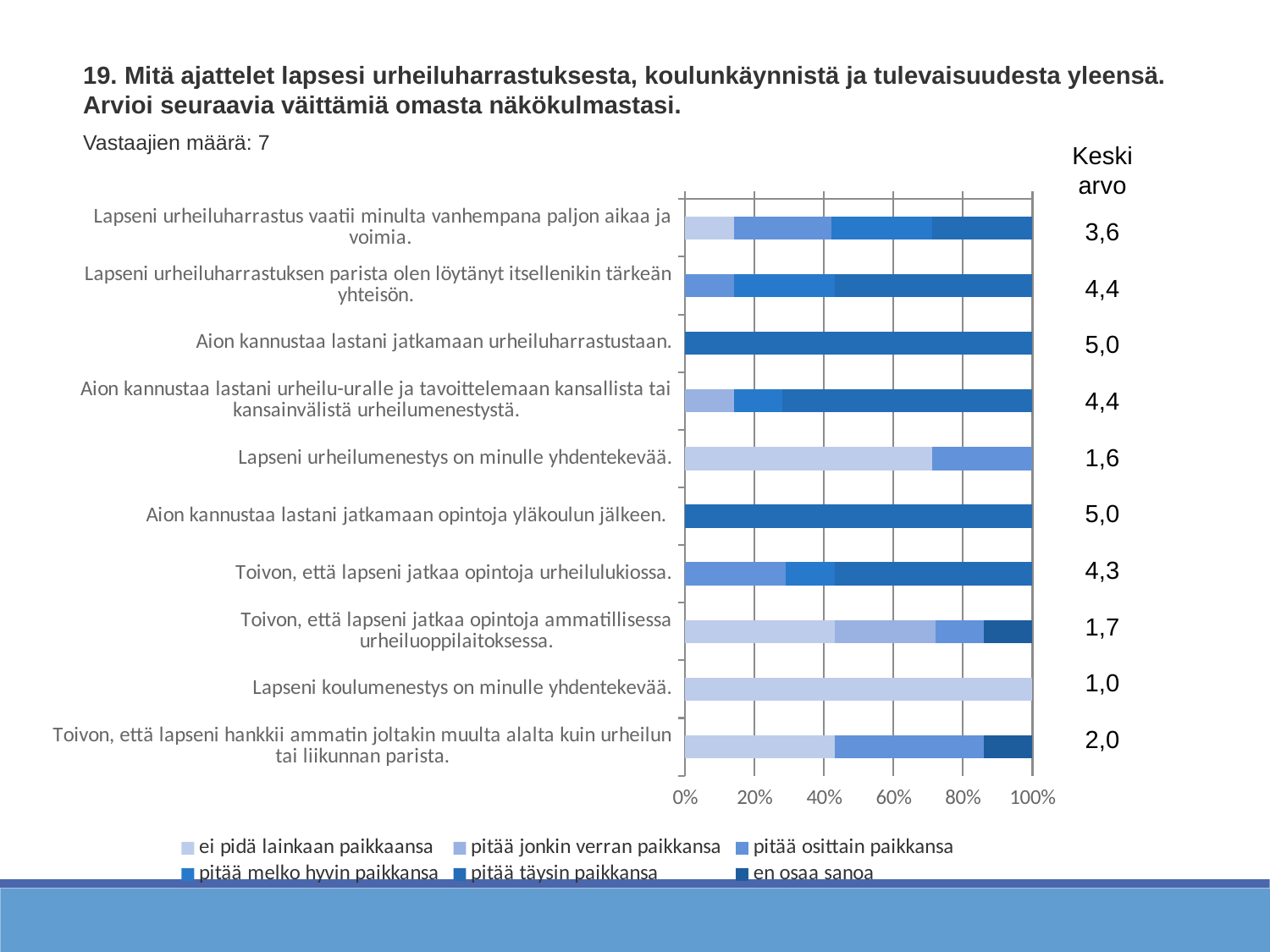

19. Mitä ajattelet lapsesi urheiluharrastuksesta, koulunkäynnistä ja tulevaisuudesta yleensä. Arvioi seuraavia väittämiä omasta näkökulmastasi.
Vastaajien määrä: 7
Keskiarvo

### Chart

| Category | ei pidä lainkaan paikkaansa | pitää jonkin verran paikkansa | pitää osittain paikkansa | pitää melko hyvin paikkansa | pitää täysin paikkansa | en osaa sanoa |
|---|---|---|---|---|---|---|
| Lapseni urheiluharrastus vaatii minulta vanhempana paljon aikaa ja voimia.  | 0.14 | 0.0 | 0.28 | 0.29 | 0.29 | 0.0 |
| Lapseni urheiluharrastuksen parista olen löytänyt itsellenikin tärkeän yhteisön.  | 0.0 | 0.0 | 0.14 | 0.29 | 0.57 | 0.0 |
| Aion kannustaa lastani jatkamaan urheiluharrastustaan. | 0.0 | 0.0 | 0.0 | 0.0 | 1.0 | 0.0 |
| Aion kannustaa lastani urheilu-uralle ja tavoittelemaan kansallista tai kansainvälistä urheilumenestystä. | 0.0 | 0.14 | 0.0 | 0.14 | 0.72 | 0.0 |
| Lapseni urheilumenestys on minulle yhdentekevää. | 0.71 | 0.0 | 0.29 | 0.0 | 0.0 | 0.0 |
| Aion kannustaa lastani jatkamaan opintoja yläkoulun jälkeen.  | 0.0 | 0.0 | 0.0 | 0.0 | 1.0 | 0.0 |
| Toivon, että lapseni jatkaa opintoja urheilulukiossa. | 0.0 | 0.0 | 0.29 | 0.14 | 0.57 | 0.0 |
| Toivon, että lapseni jatkaa opintoja ammatillisessa urheiluoppilaitoksessa. | 0.43 | 0.29 | 0.14 | 0.0 | 0.0 | 0.14 |
| Lapseni koulumenestys on minulle yhdentekevää. | 1.0 | 0.0 | 0.0 | 0.0 | 0.0 | 0.0 |
| Toivon, että lapseni hankkii ammatin joltakin muulta alalta kuin urheilun tai liikunnan parista. | 0.43 | 0.0 | 0.43 | 0.0 | 0.0 | 0.14 |
3,6
4,4
5,0
4,4
1,6
5,0
4,3
1,7
1,0
2,0